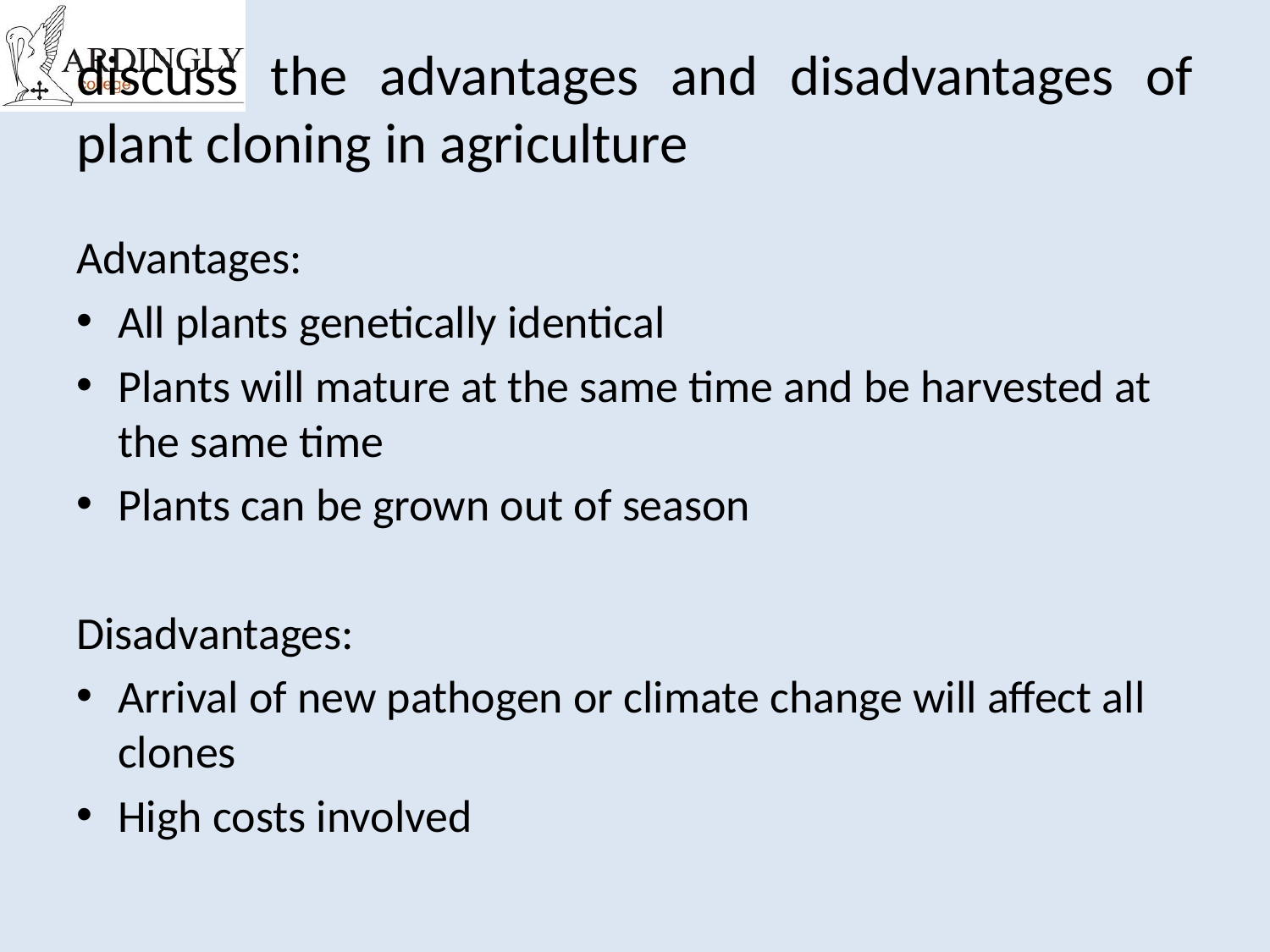

# discuss the advantages and disadvantages of plant cloning in agriculture
Advantages:
All plants genetically identical
Plants will mature at the same time and be harvested at the same time
Plants can be grown out of season

Disadvantages:
Arrival of new pathogen or climate change will affect all clones
High costs involved